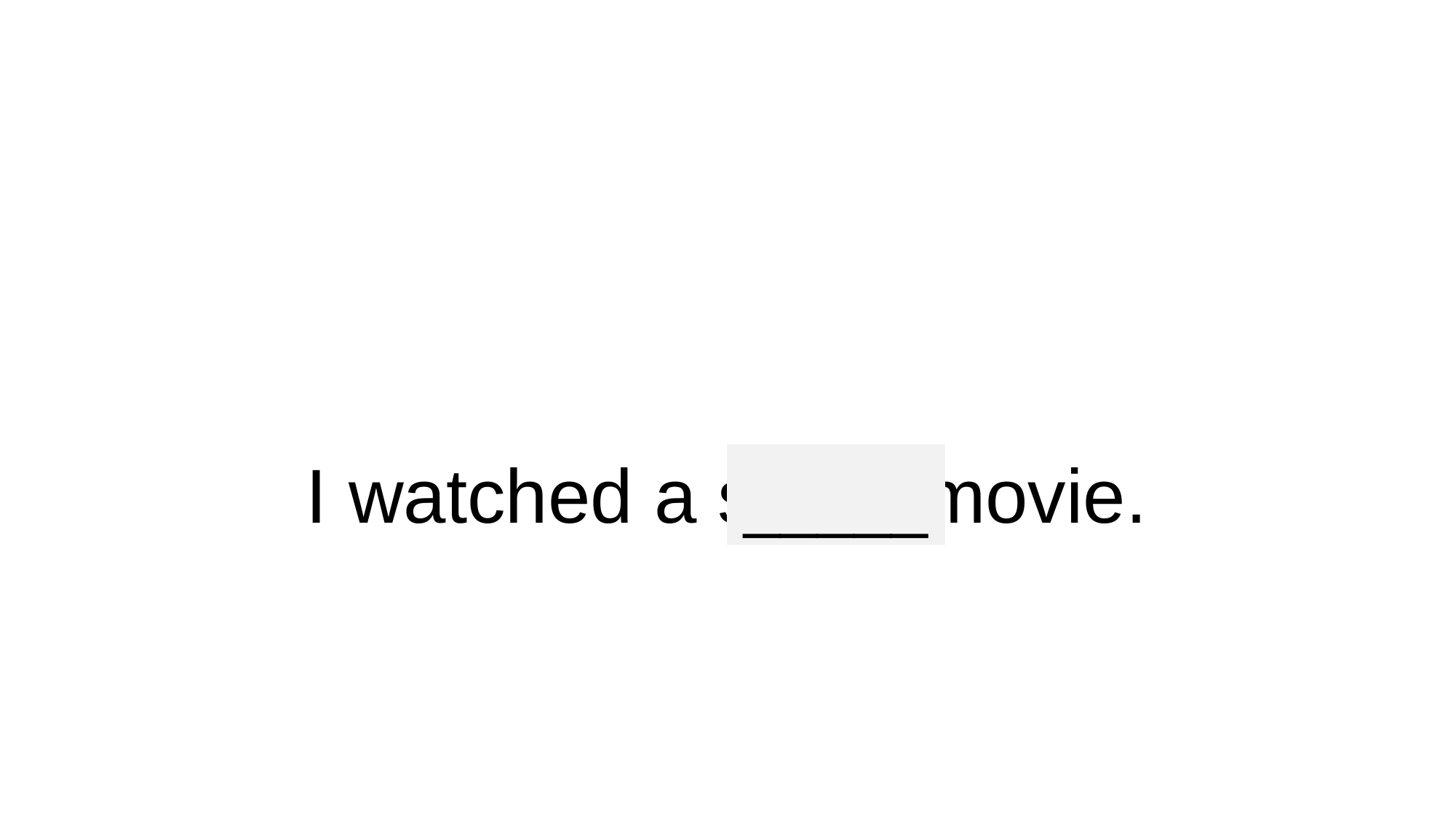

# I watched a scary movie.
_____